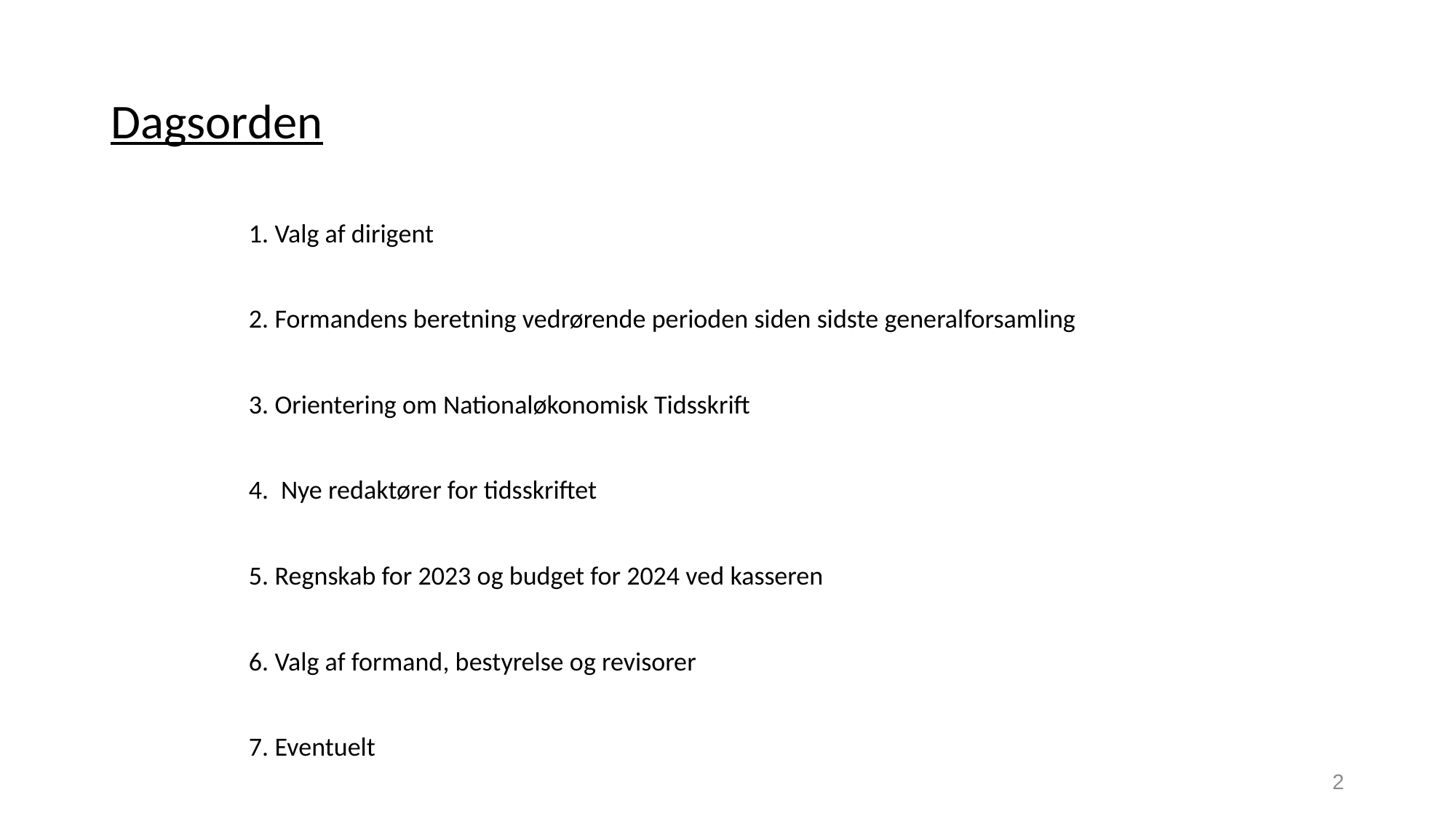

# Dagsorden

Valg af dirigent

Formandens beretning vedrørende perioden siden sidste generalforsamling

Orientering om Nationaløkonomisk Tidsskrift

 Nye redaktører for tidsskriftet

Regnskab for 2023 og budget for 2024 ved kasseren

Valg af formand, bestyrelse og revisorer

Eventuelt

2